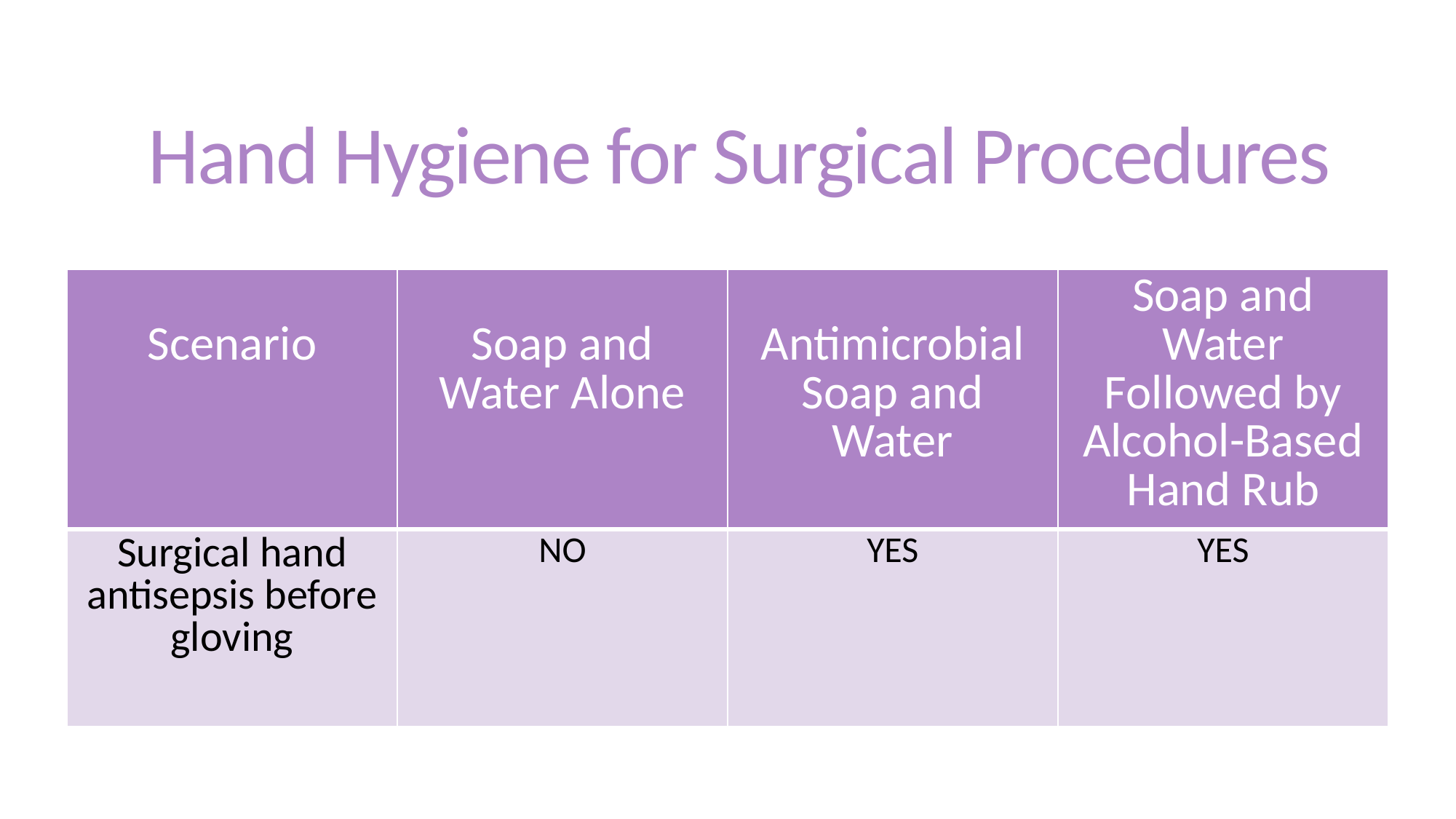

# Hand Hygiene for Surgical Procedures
| Scenario | Soap and Water Alone | Antimicrobial Soap and Water | Soap and Water Followed by Alcohol-Based Hand Rub |
| --- | --- | --- | --- |
| Surgical hand antisepsis before gloving | NO | YES | YES |